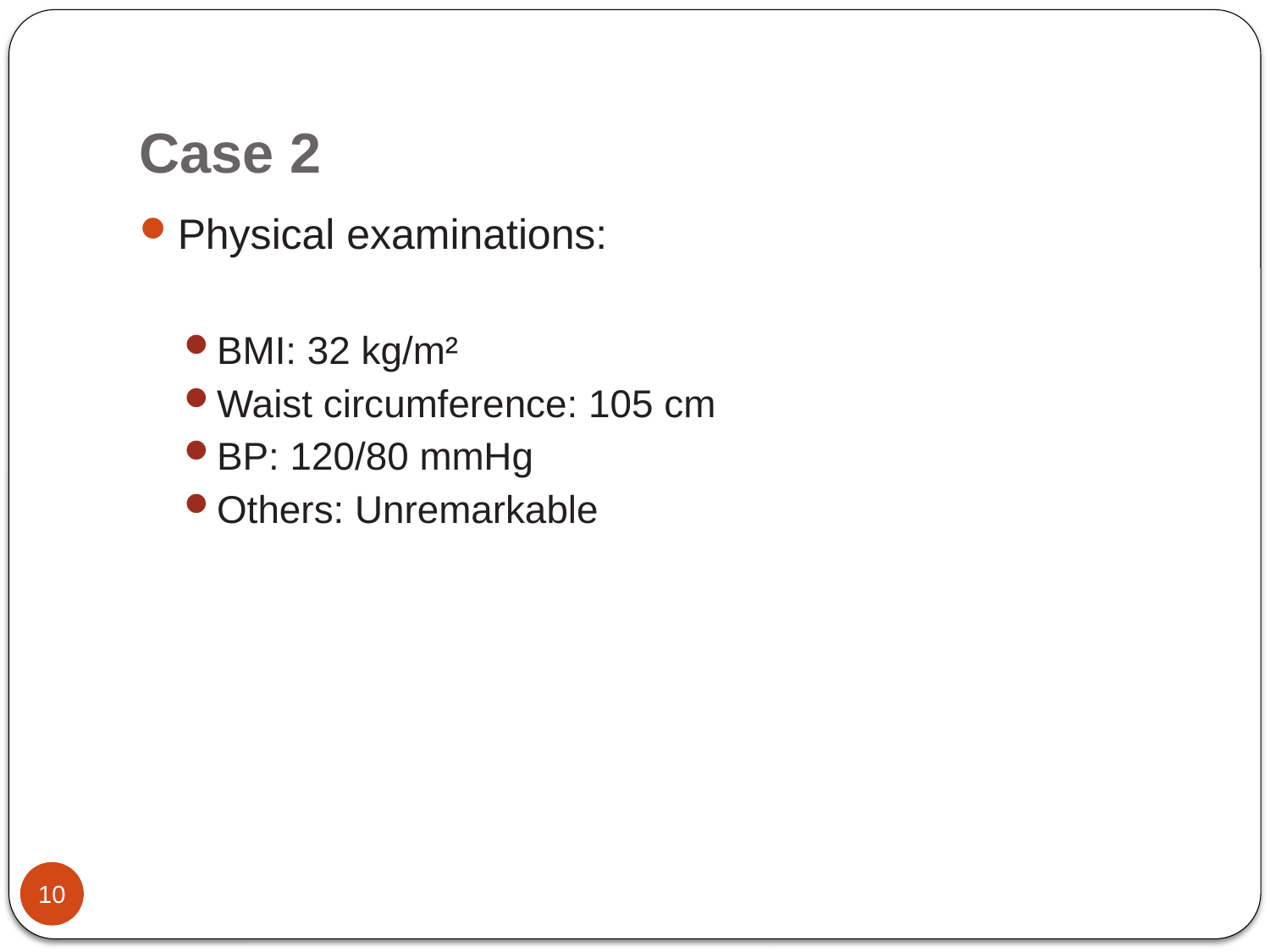

# Case 2
Physical examinations:

BMI: 32 kg/m²
Waist circumference: 105 cm
BP: 120/80 mmHg
Others: Unremarkable
10